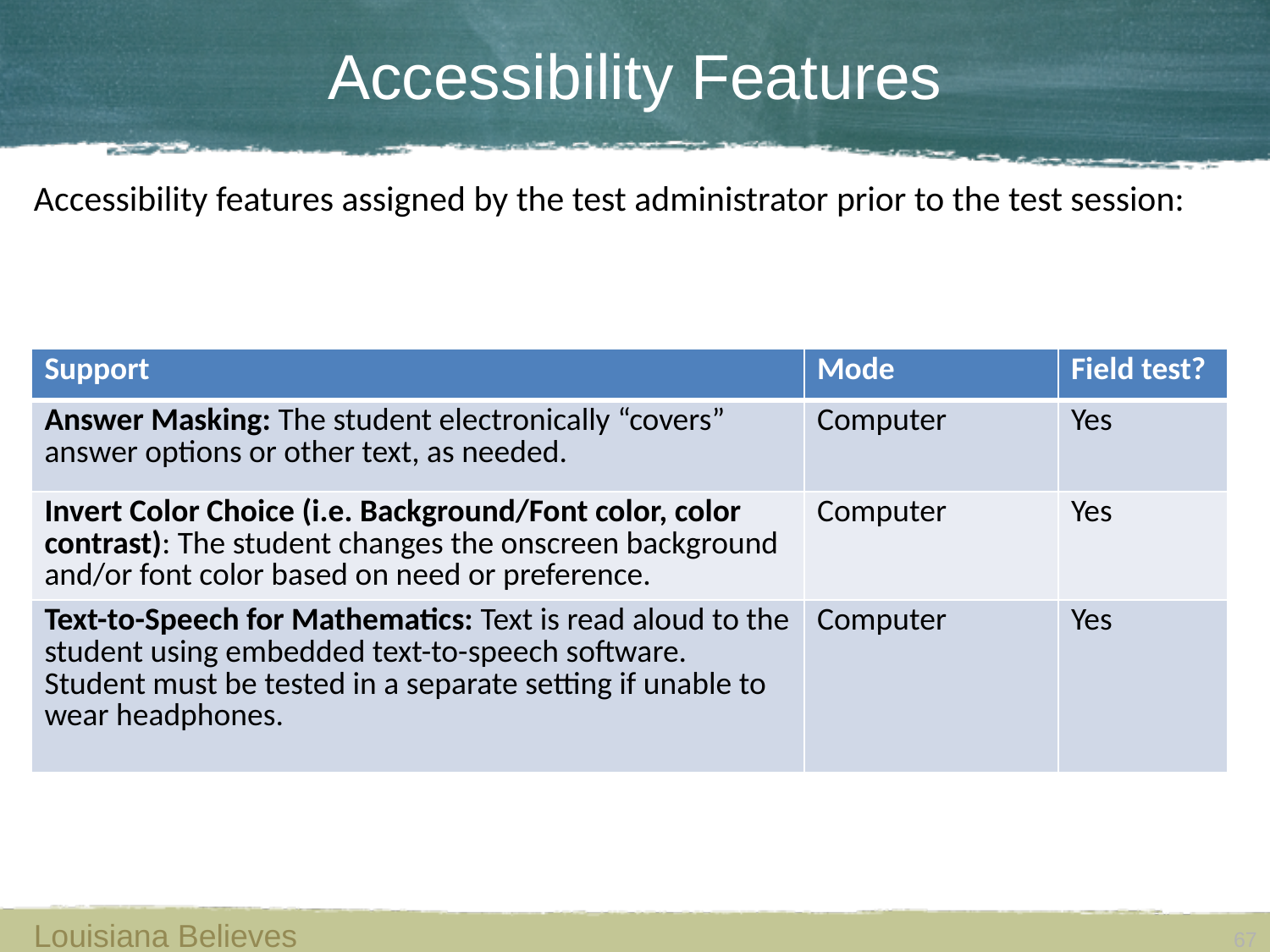

# Accessibility Features
Accessibility features assigned by the test administrator prior to the test session:

| Support | Mode | Field test? |
| --- | --- | --- |
| Answer Masking: The student electronically “covers” answer options or other text, as needed. | Computer | Yes |
| Invert Color Choice (i.e. Background/Font color, color contrast): The student changes the onscreen background and/or font color based on need or preference. | Computer | Yes |
| Text-to-Speech for Mathematics: Text is read aloud to the student using embedded text-to-speech software. Student must be tested in a separate setting if unable to wear headphones. | Computer | Yes |
Louisiana Believes
67